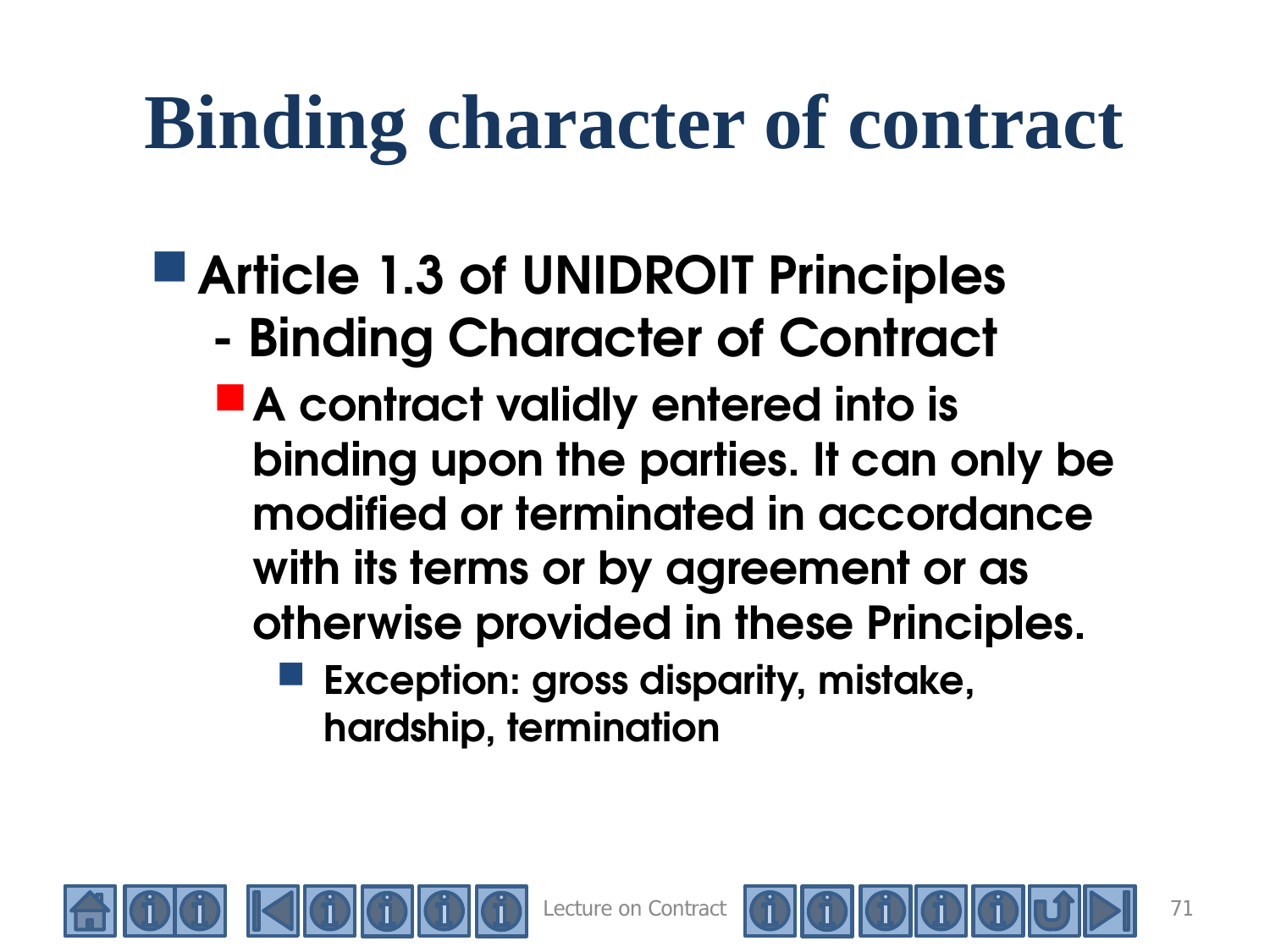

# Binding character of contract
Article 1.3 of UNIDROIT Principles
 - Binding Character of Contract
A contract validly entered into is binding upon the parties. It can only be modified or terminated in accordance with its terms or by agreement or as otherwise provided in these Principles.
Exception: gross disparity, mistake, hardship, termination
Lecture on Contract
71